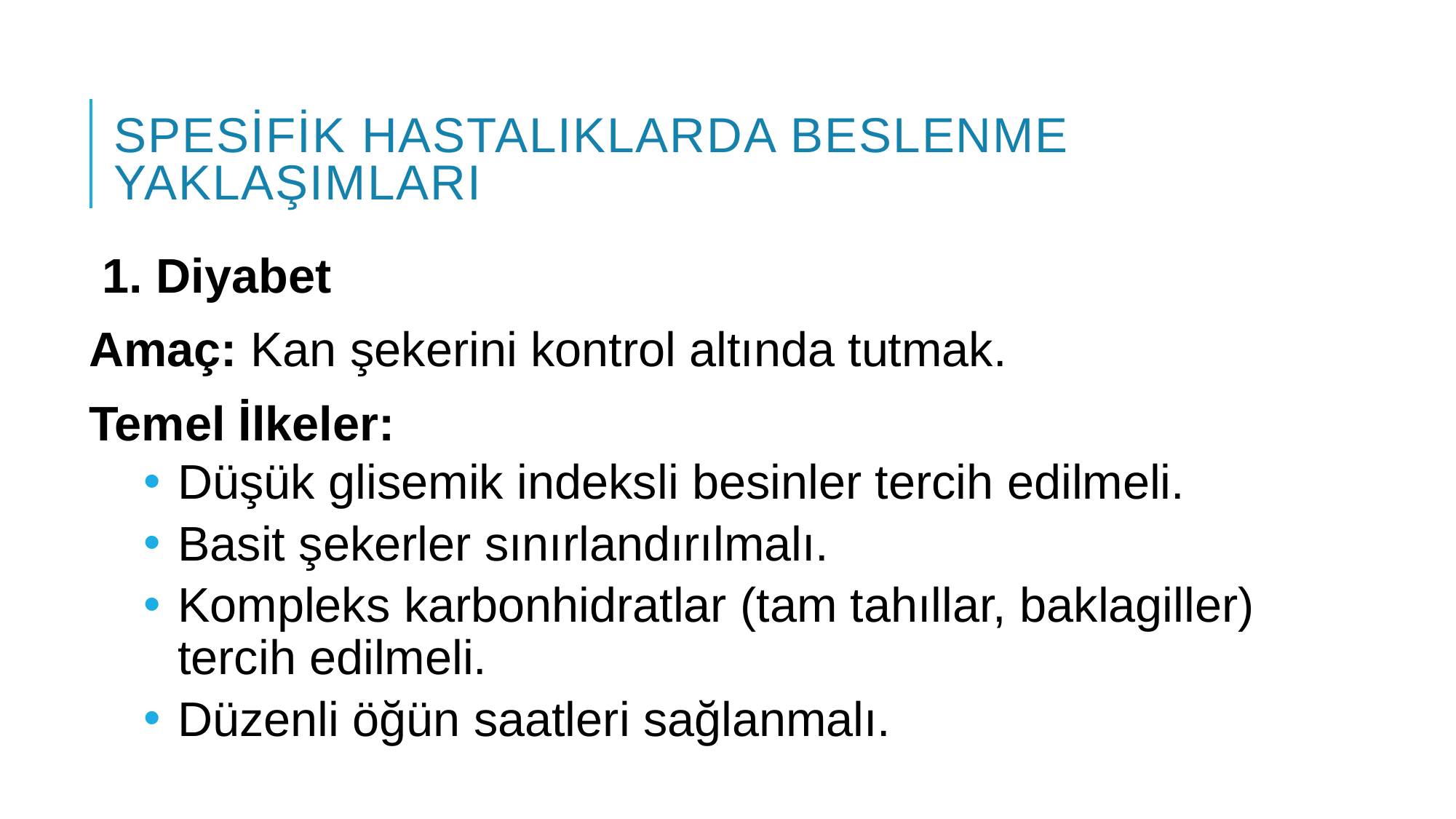

# Spesifik Hastalıklarda Beslenme Yaklaşımları
1. Diyabet
Amaç: Kan şekerini kontrol altında tutmak.
Temel İlkeler:
Düşük glisemik indeksli besinler tercih edilmeli.
Basit şekerler sınırlandırılmalı.
Kompleks karbonhidratlar (tam tahıllar, baklagiller) tercih edilmeli.
Düzenli öğün saatleri sağlanmalı.